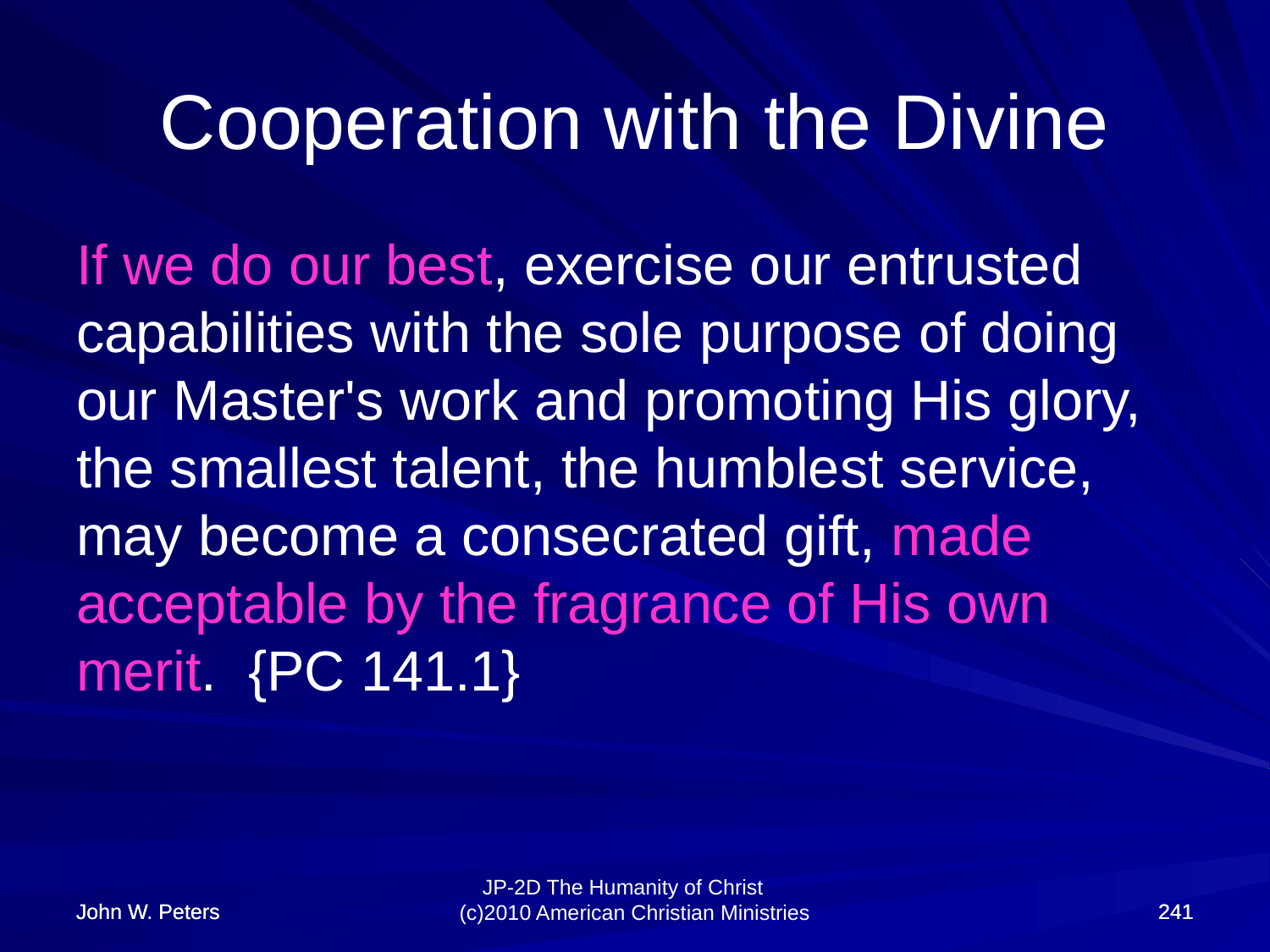

# Cooperation with the Divine
If we do our best, exercise our entrusted capabilities with the sole purpose of doing our Master's work and promoting His glory, the smallest talent, the humblest service, may become a consecrated gift, made acceptable by the fragrance of His own merit.  {PC 141.1}
John W. Peters
John W. Peters
241
241
JP-2D The Humanity of Christ     (c)2010 American Christian Ministries